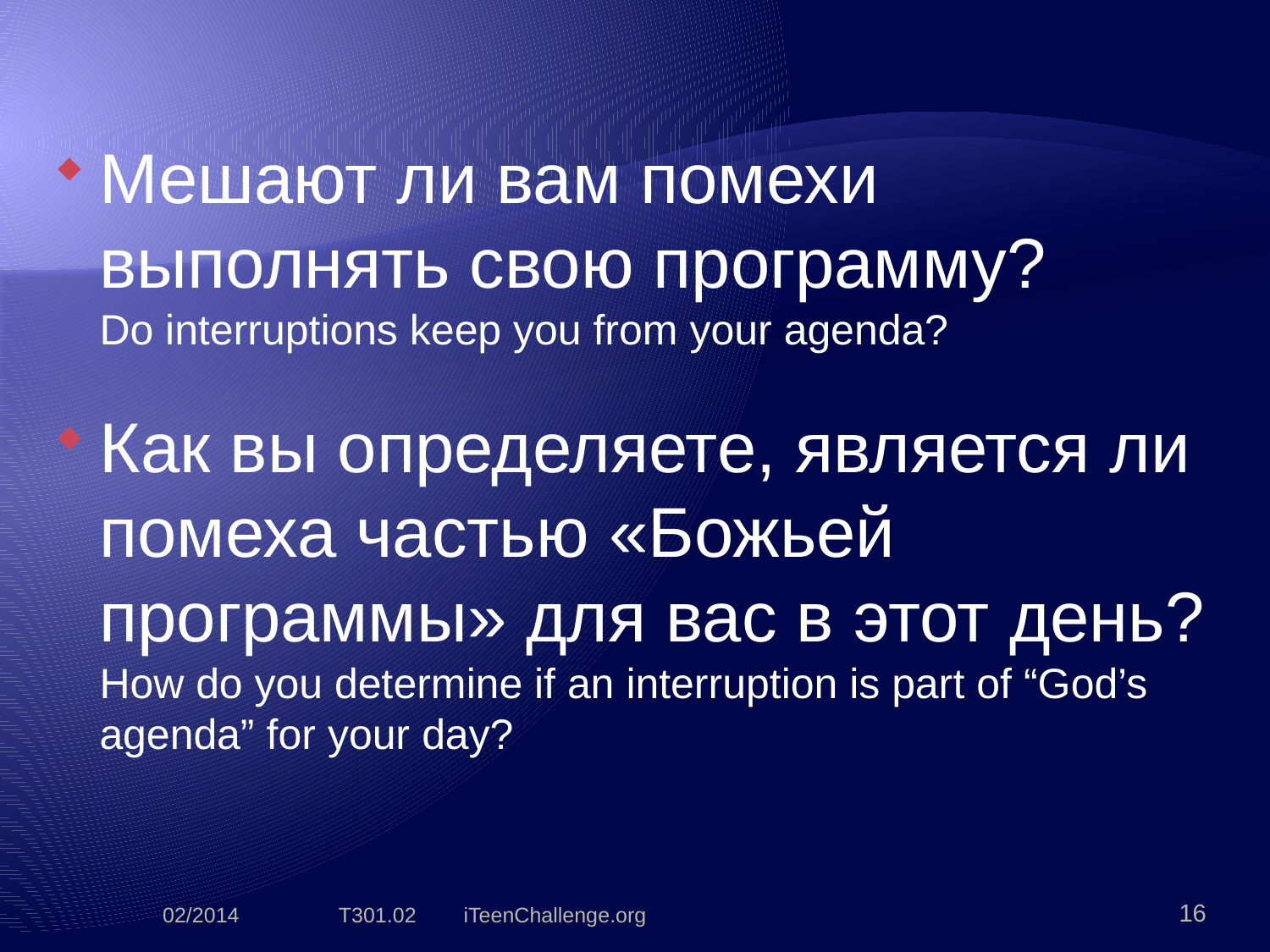

Мешают ли вам помехи выполнять свою программу?
Do interruptions keep you from your agenda?
Как вы определяете, является ли помеха частью «Божьей программы» для вас в этот день?
How do you determine if an interruption is part of “God’s agenda” for your day?
02/2014
T301.02        iTeenChallenge.org
16